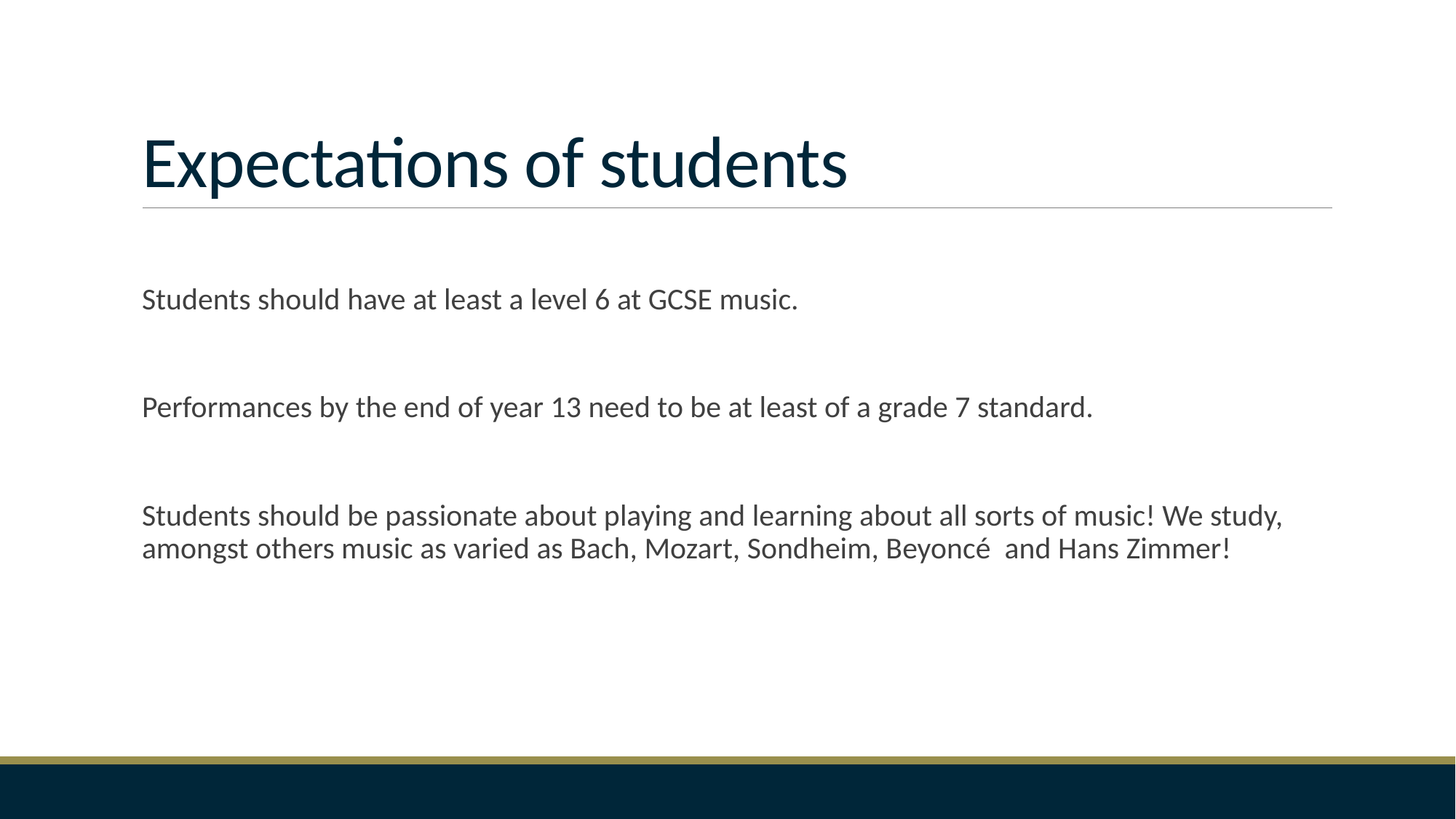

# Expectations of students

Students should have at least a level 6 at GCSE music.

Performances by the end of year 13 need to be at least of a grade 7 standard.

Students should be passionate about playing and learning about all sorts of music! We study, amongst others music as varied as Bach, Mozart, Sondheim, Beyoncé  and Hans Zimmer!